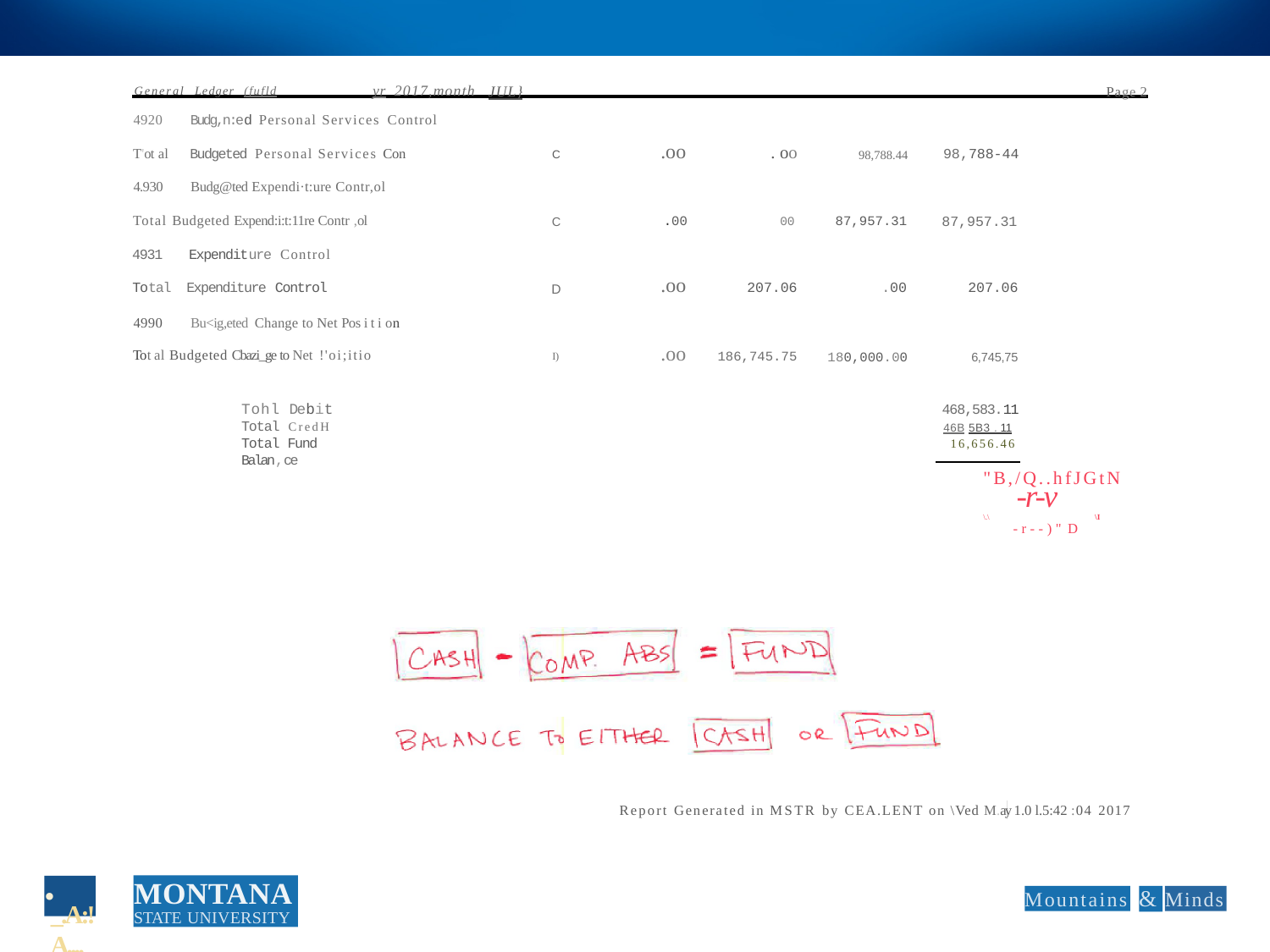

| General Ledger (fufld yr 2017,month 4920 Budg,n:ed Personal Services Control | JUL} |  |  |  |  |  | Page 2 |
| --- | --- | --- | --- | --- | --- | --- | --- |
| T'ot al Budgeted Personal Services Con |  | C | .oo | . oo | 98,788.44 | 98,788-44 |  |
| 4.930 Budg@ted Expendi·t:ure Contr,ol |  |  |  |  |  |  |  |
| Total Budgeted Expend:i:t:11re Contr ,ol |  | C | .00 | 00 | 87,957.31 | 87,957.31 |  |
| 4931 Expenditure Control Total Expenditure Control |  | D | .oo | 207.06 | .00 | 207.06 |  |
| 4990 Bu<ig,eted Change to Net Pos i t i on Tot al Budgeted Cbazi\_ge to Net !'oi;itio |  | I) | .oo | 186,745.75 | 180,000.00 | 6,745,75 |  |

468,583.11
46B 5B3 . 11
16,656.46
Tohl Debit
Total CredH
Total Fund Balan,ce
-r-v
-r--)"D

"B,/Q..hfJGtN
\.\
\I

Report Generated in MSTR by CEA.LENT on \Ved M.ay 1.0 l.5:42 :04 2017

•
MONTANA
STATE UNIVERSITY

Mountains
&
Minds
_.A:!A....